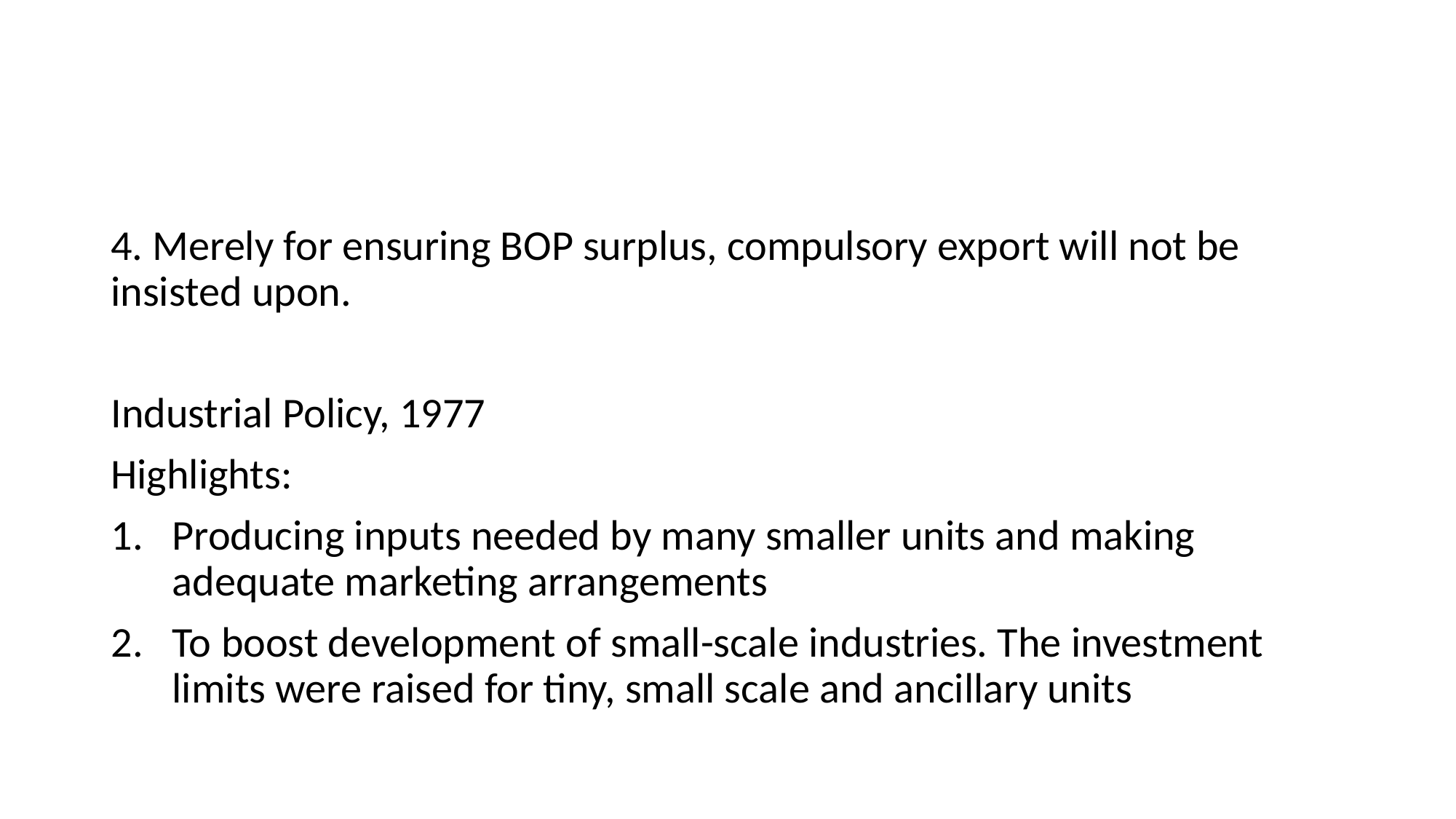

#
4. Merely for ensuring BOP surplus, compulsory export will not be insisted upon.

Industrial Policy, 1977
Highlights:
Producing inputs needed by many smaller units and making adequate marketing arrangements
To boost development of small-scale industries. The investment limits were raised for tiny, small scale and ancillary units